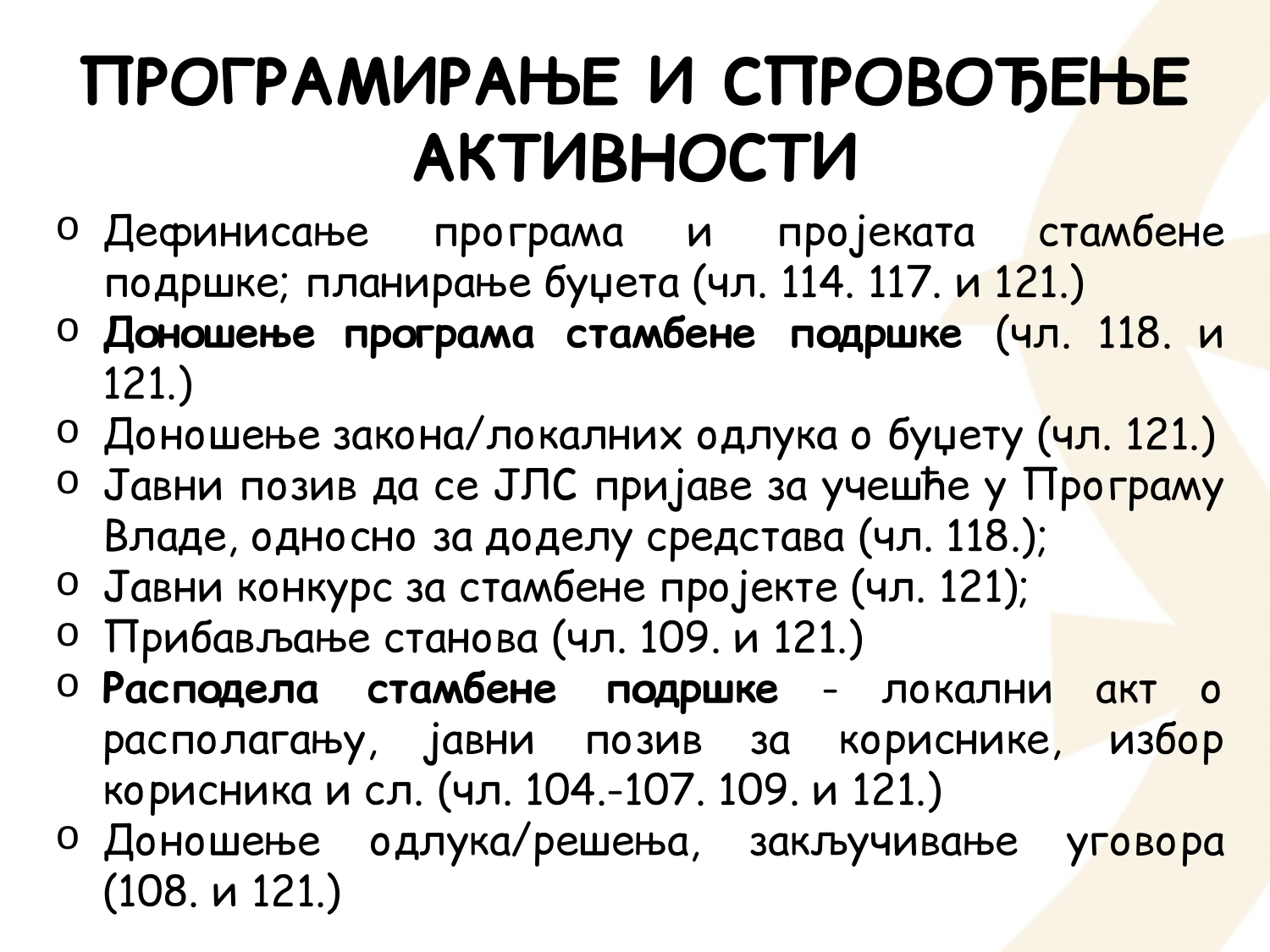

# Програмирање и спровођење активности
Дефинисање програма и пројеката стамбене подршке; планирање буџета (чл. 114. 117. и 121.)
Доношење програма стамбене подршке (чл. 118. и 121.)
Доношење закона/локалних одлука о буџету (чл. 121.)
Јавни позив да се ЈЛС пријаве за учешће у Програму Владе, односно за доделу средстава (чл. 118.);
Јавни конкурс за стамбене пројекте (чл. 121);
Прибављање станова (чл. 109. и 121.)
Расподела стамбене подршке - локални акт о располагању, јавни позив за кориснике, избор корисника и сл. (чл. 104.-107. 109. и 121.)
Доношење одлука/решења, закључивање уговора (108. и 121.)